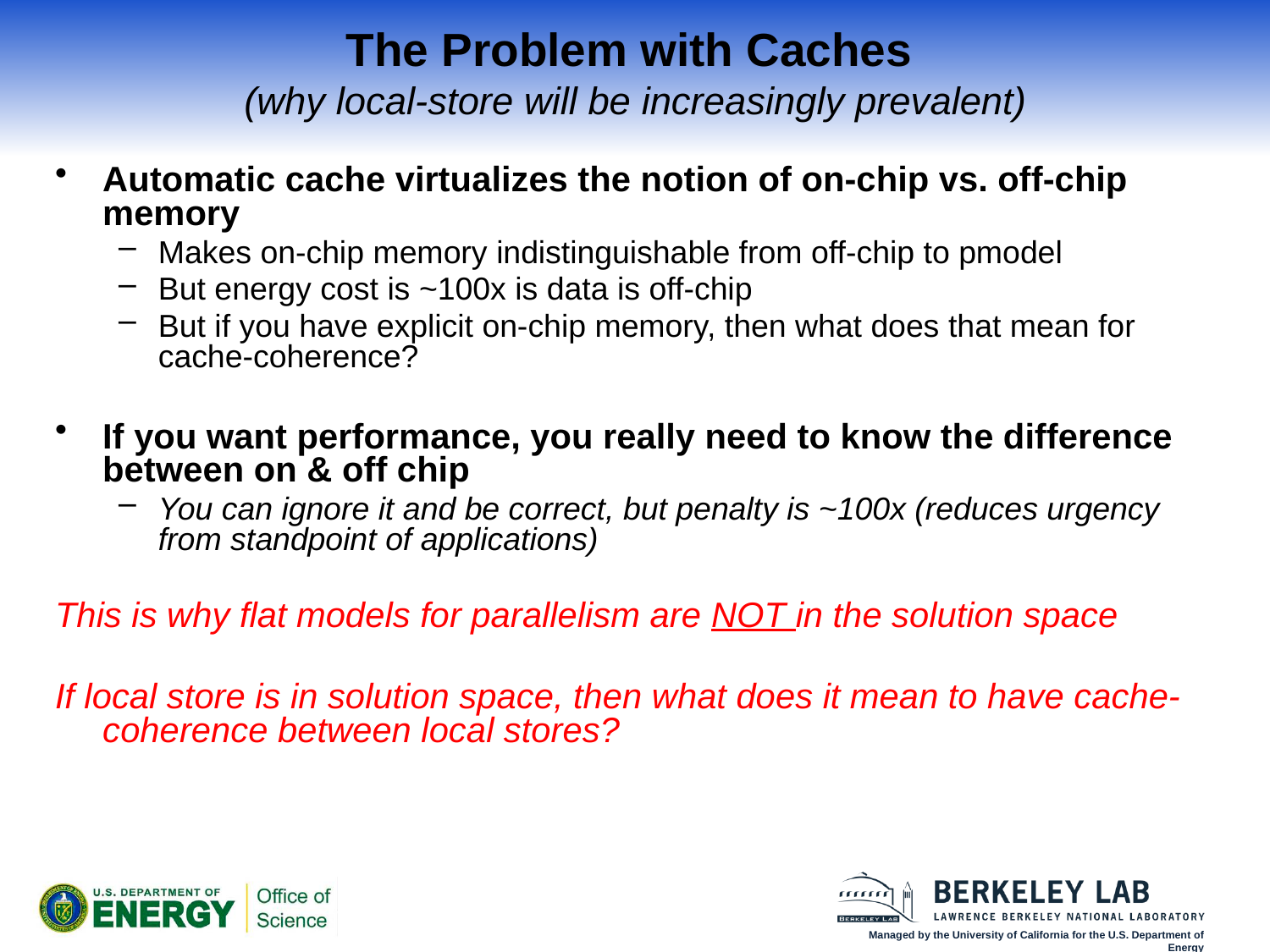

# The Problem with Caches (why local-store will be increasingly prevalent)
Automatic cache virtualizes the notion of on-chip vs. off-chip memory
Makes on-chip memory indistinguishable from off-chip to pmodel
But energy cost is ~100x is data is off-chip
But if you have explicit on-chip memory, then what does that mean for cache-coherence?

If you want performance, you really need to know the difference between on & off chip
You can ignore it and be correct, but penalty is ~100x (reduces urgency from standpoint of applications)

This is why flat models for parallelism are NOT in the solution space

If local store is in solution space, then what does it mean to have cache-coherence between local stores?